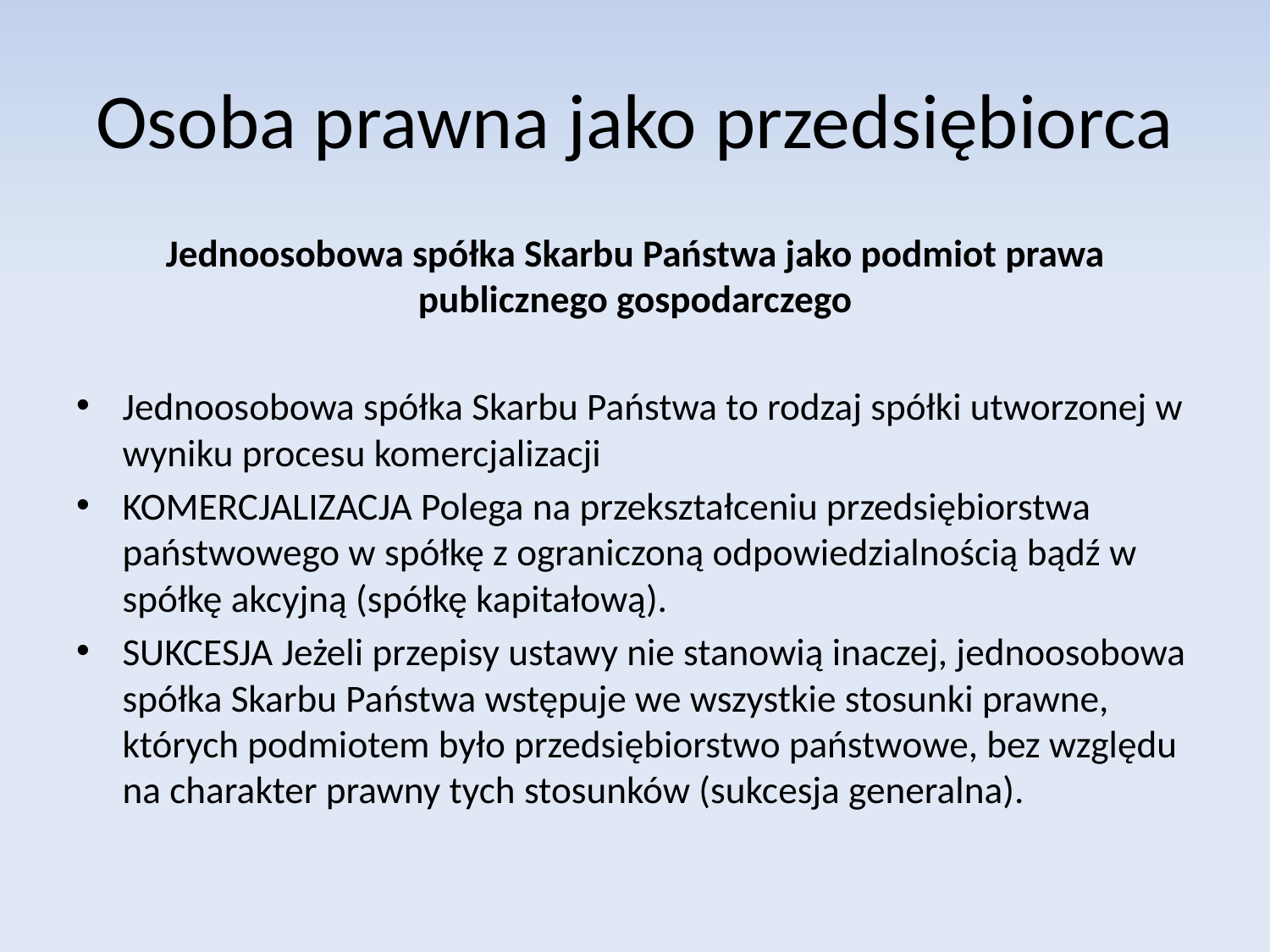

# Osoba prawna jako przedsiębiorca
Jednoosobowa spółka Skarbu Państwa jako podmiot prawa publicznego gospodarczego

Jednoosobowa spółka Skarbu Państwa to rodzaj spółki utworzonej w wyniku procesu komercjalizacji
KOMERCJALIZACJA Polega na przekształceniu przedsiębiorstwa państwowego w spółkę z ograniczoną odpowiedzialnością bądź w spółkę akcyjną (spółkę kapitałową).
SUKCESJA Jeżeli przepisy ustawy nie stanowią inaczej, jednoosobowa spółka Skarbu Państwa wstępuje we wszystkie stosunki prawne, których podmiotem było przedsiębiorstwo państwowe, bez względu na charakter prawny tych stosunków (sukcesja generalna).